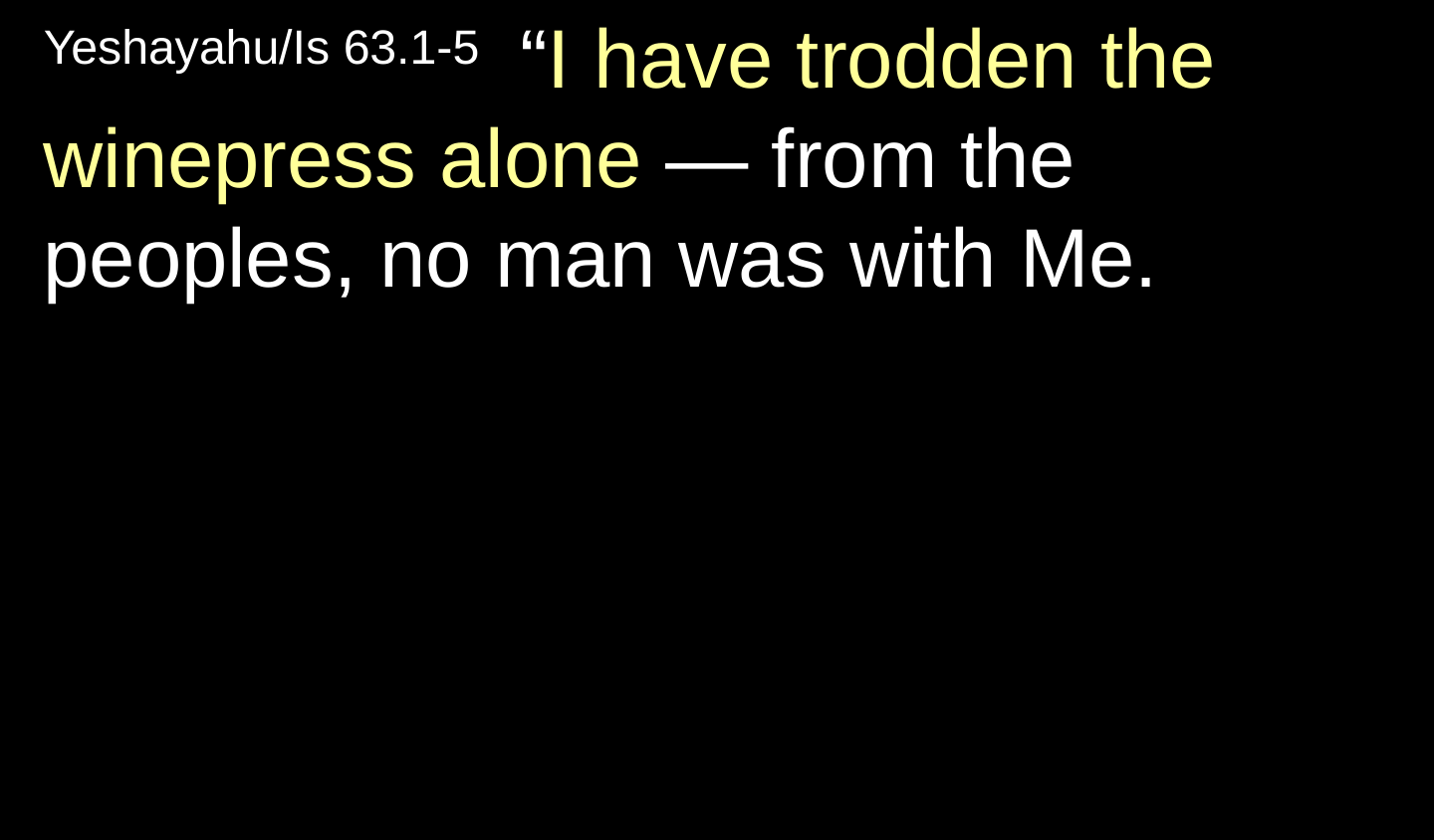

Yeshayahu/Is 63.1-5   “I have trodden the winepress alone — from the peoples, no man was with Me.